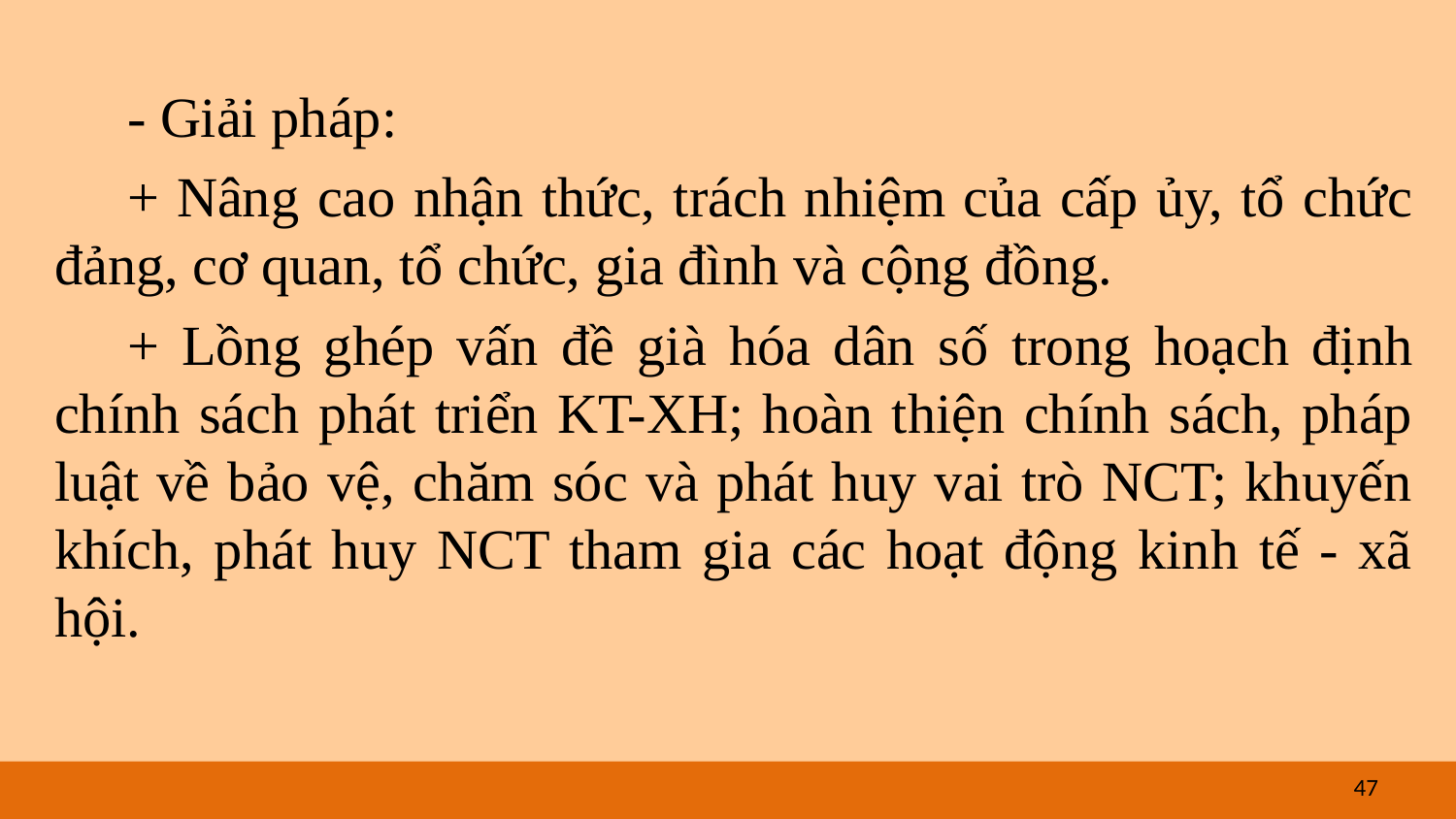

- Giải pháp:
+ Nâng cao nhận thức, trách nhiệm của cấp ủy, tổ chức đảng, cơ quan, tổ chức, gia đình và cộng đồng.
+ Lồng ghép vấn đề già hóa dân số trong hoạch định chính sách phát triển KT-XH; hoàn thiện chính sách, pháp luật về bảo vệ, chăm sóc và phát huy vai trò NCT; khuyến khích, phát huy NCT tham gia các hoạt động kinh tế - xã hội.
47